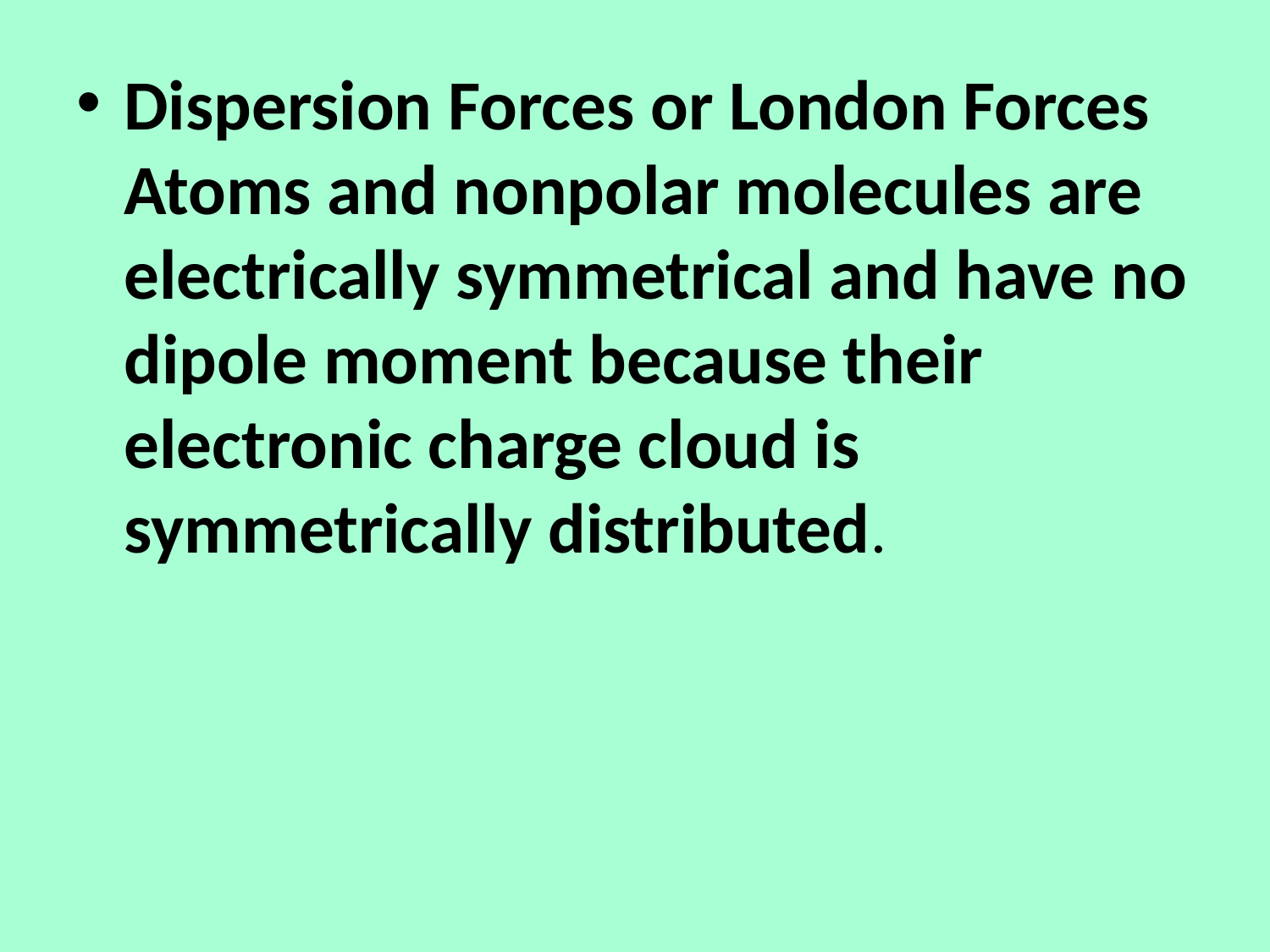

Dispersion Forces or London Forces Atoms and nonpolar molecules are electrically symmetrical and have no dipole moment because their electronic charge cloud is symmetrically distributed.